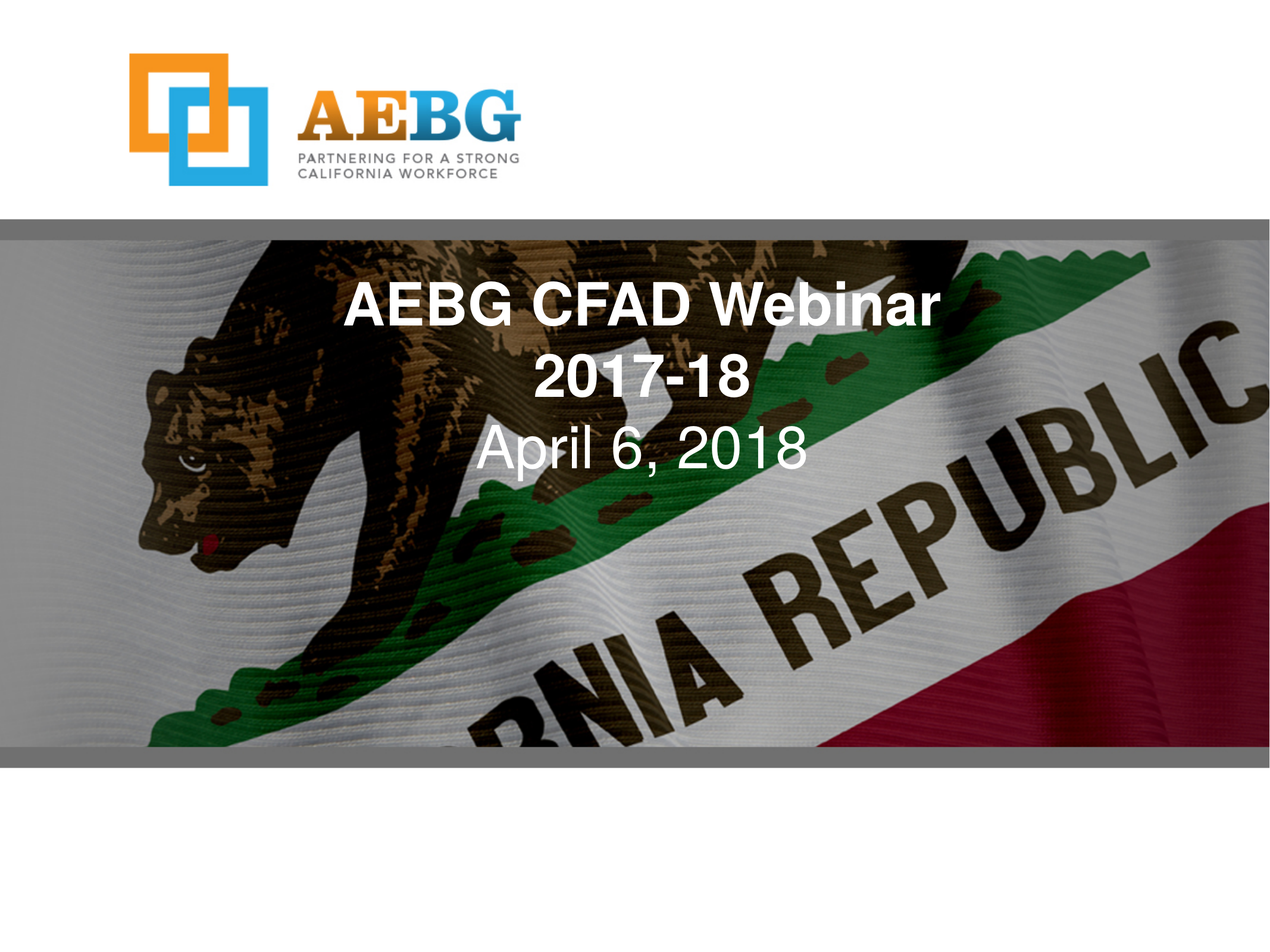

AEBG CFAD Webinar
2017-18
April 6, 2018